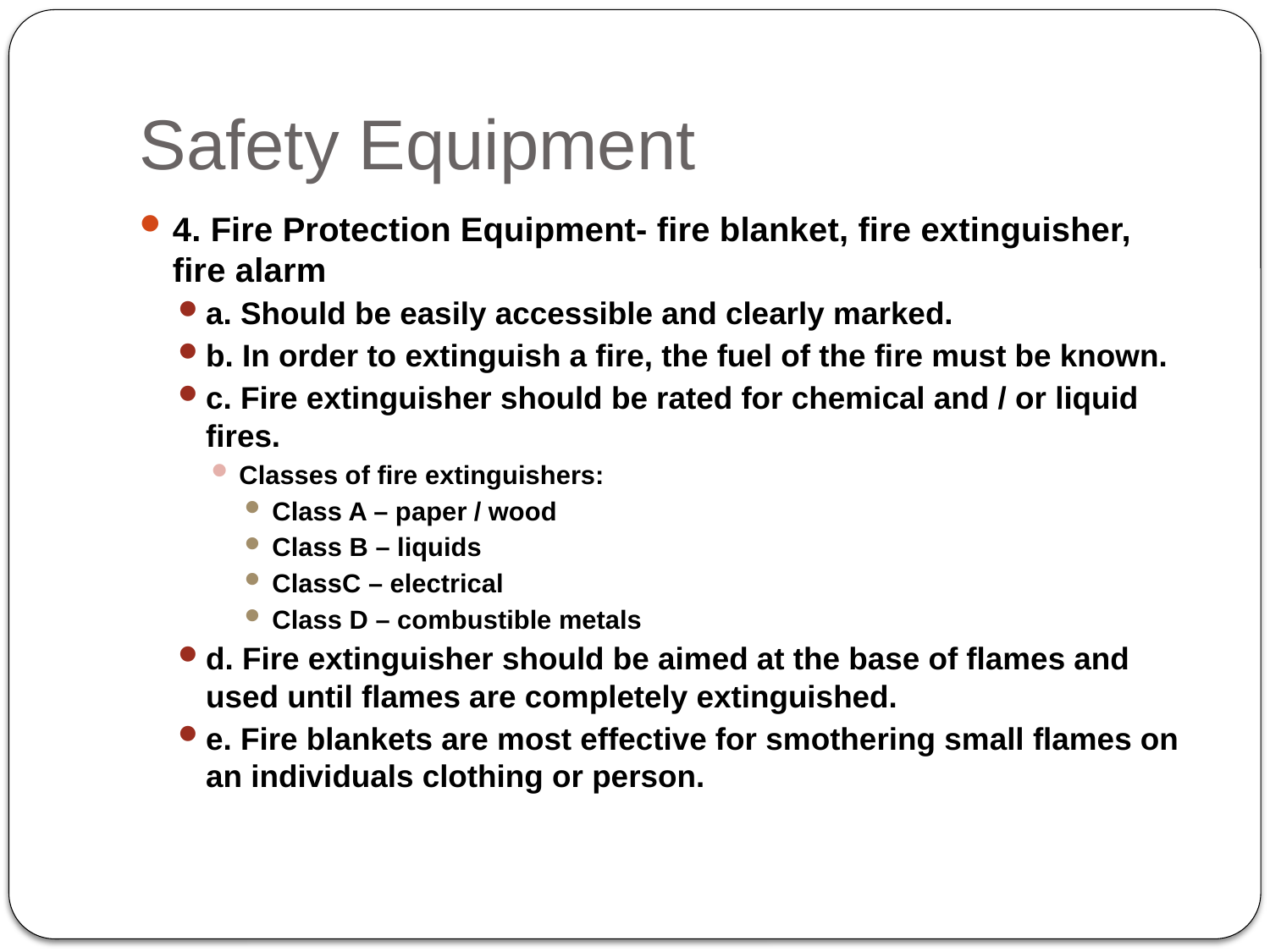

# Safety Equipment
4. Fire Protection Equipment- fire blanket, fire extinguisher, fire alarm
a. Should be easily accessible and clearly marked.
b. In order to extinguish a fire, the fuel of the fire must be known.
c. Fire extinguisher should be rated for chemical and / or liquid fires.
Classes of fire extinguishers:
Class A – paper / wood
Class B – liquids
ClassC – electrical
Class D – combustible metals
d. Fire extinguisher should be aimed at the base of flames and used until flames are completely extinguished.
e. Fire blankets are most effective for smothering small flames on an individuals clothing or person.